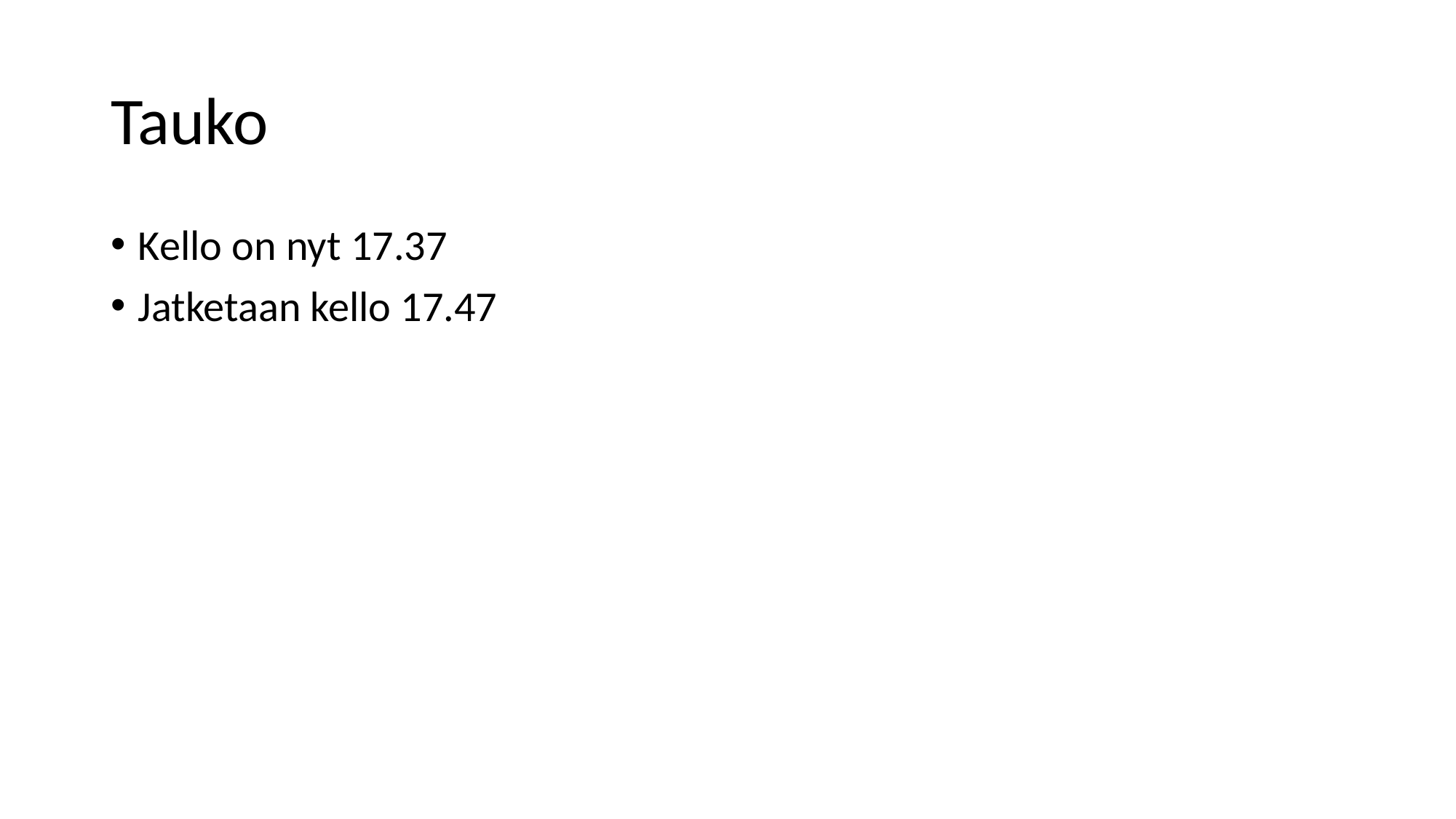

# Tauko
Kello on nyt 17.37
Jatketaan kello 17.47